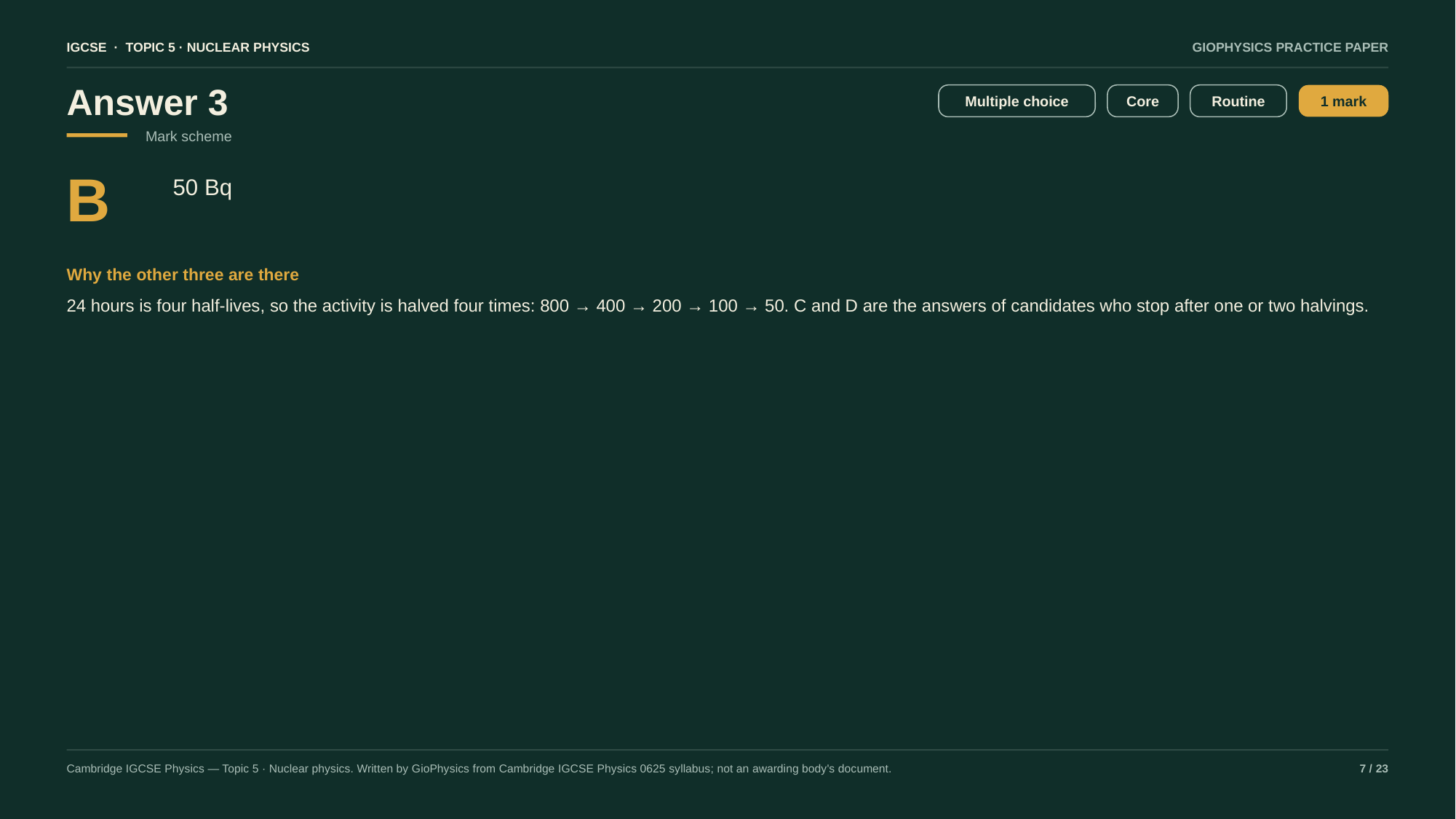

IGCSE  ·  TOPIC 5 · NUCLEAR PHYSICS
GIOPHYSICS PRACTICE PAPER

Answer 3

Multiple choice

Core

Routine

1 mark
Mark scheme

B
50 Bq
Why the other three are there
24 hours is four half-lives, so the activity is halved four times: 800 → 400 → 200 → 100 → 50. C and D are the answers of candidates who stop after one or two halvings.

Cambridge IGCSE Physics — Topic 5 · Nuclear physics. Written by GioPhysics from Cambridge IGCSE Physics 0625 syllabus; not an awarding body's document.
7 / 23